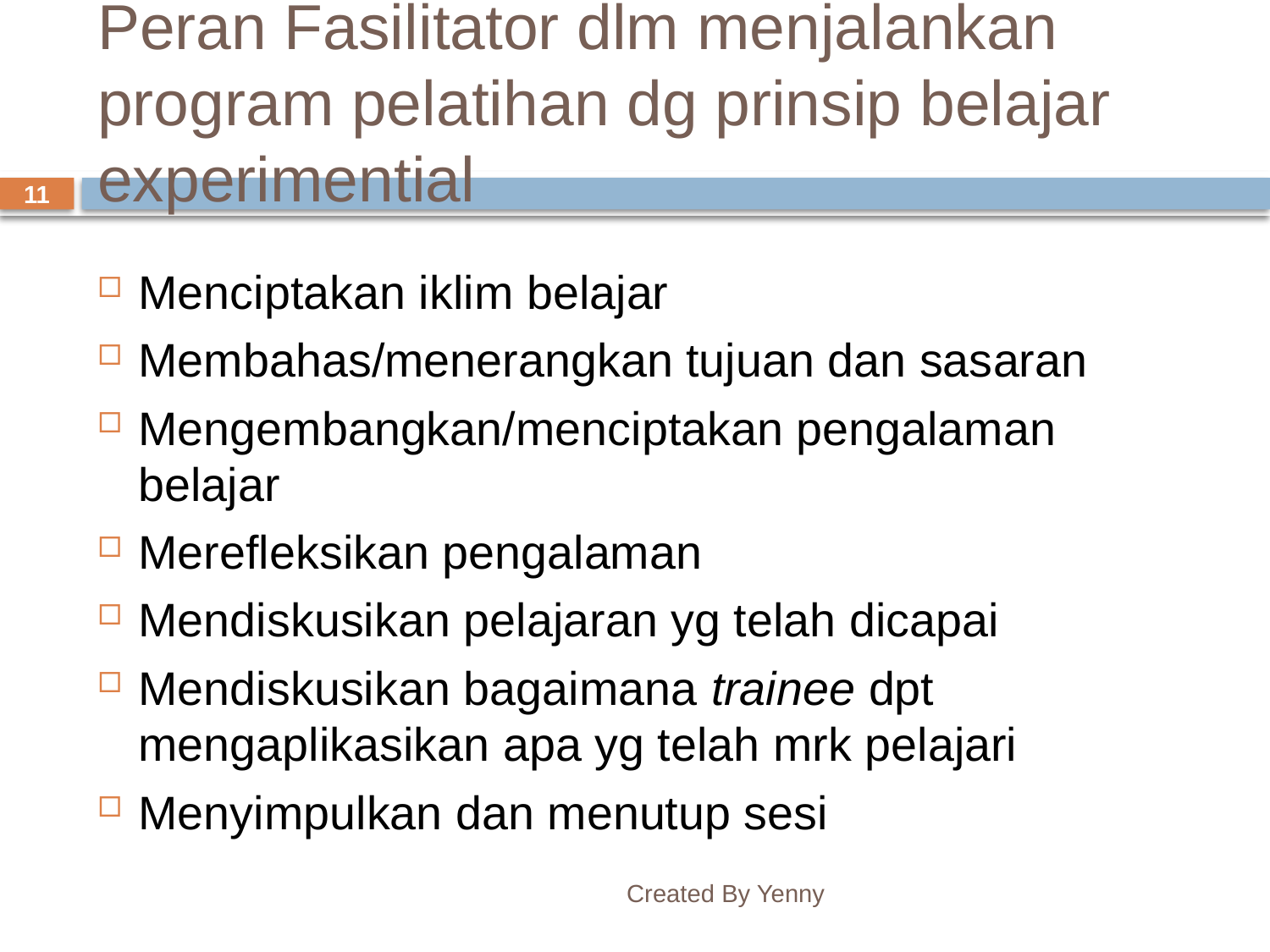

# Peran Fasilitator dlm menjalankan program pelatihan dg prinsip belajar experimential
11
Menciptakan iklim belajar
Membahas/menerangkan tujuan dan sasaran
Mengembangkan/menciptakan pengalaman belajar
Merefleksikan pengalaman
Mendiskusikan pelajaran yg telah dicapai
Mendiskusikan bagaimana trainee dpt mengaplikasikan apa yg telah mrk pelajari
Menyimpulkan dan menutup sesi

Created By Yenny